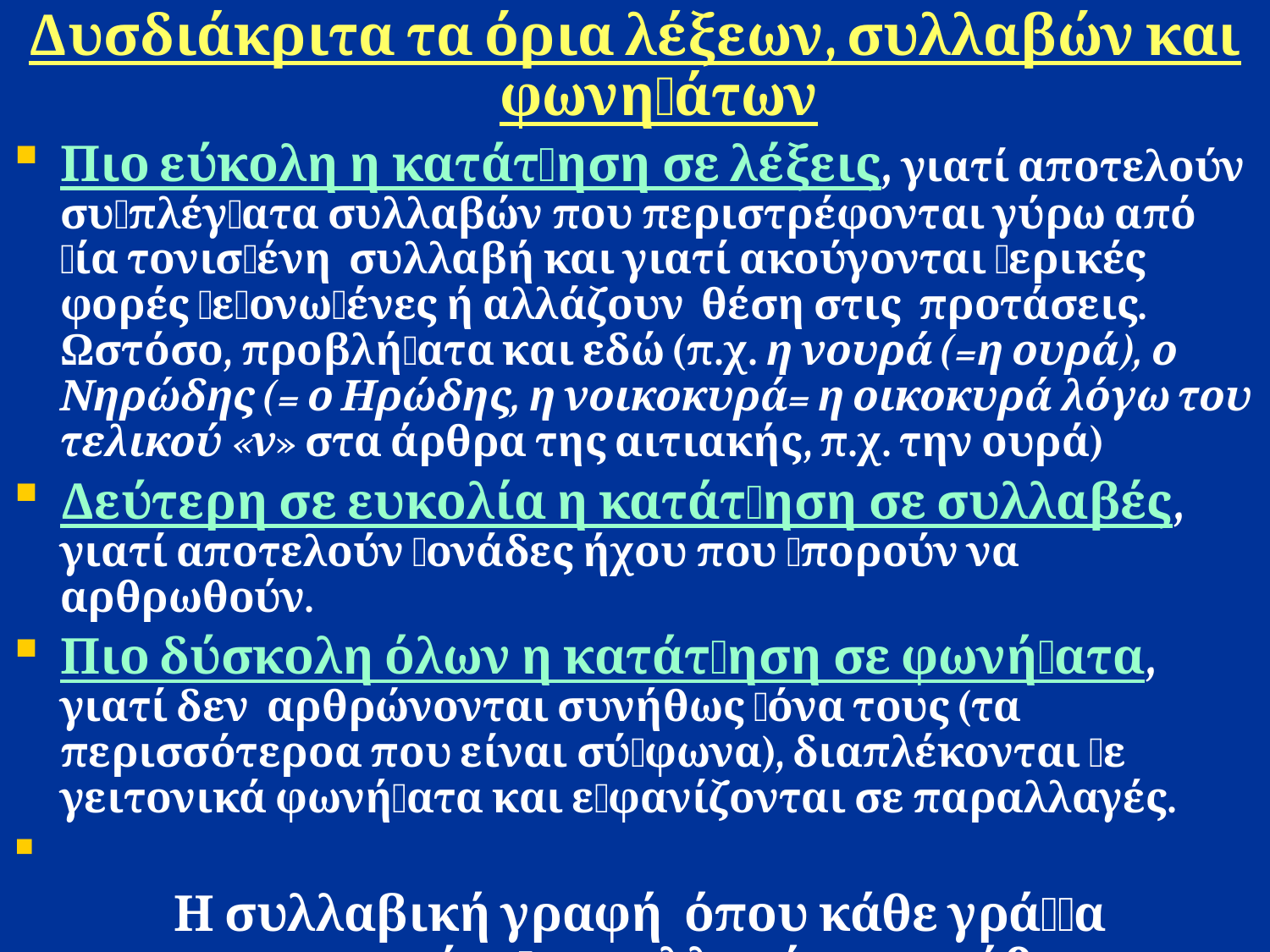

Δυσδιάκριτα τα όρια λέξεων, συλλαβών και φωνημάτων
Πιο εύκολη η κατάτμηση σε λέξεις, γιατί αποτελούν συμπλέγματα συλλαβών που περιστρέφονται γύρω από μία τονισμένη  συλλαβή και γιατί ακούγονται μερικές φορές μεμονωμένες ή αλλάζουν  θέση στις  προτάσεις. Ωστόσο, προβλήματα και εδώ (π.χ. η νουρά (=η ουρά), ο Νηρώδης (= ο Ηρώδης, η νοικοκυρά= η οικοκυρά λόγω του τελικού «ν» στα άρθρα της αιτιακής, π.χ. την ουρά)
Δεύτερη σε ευκολία η κατάτμηση σε συλλαβές, γιατί αποτελούν μονάδες ήχου που μπορούν να αρθρωθούν.
Πιο δύσκολη όλων η κατάτμηση σε φωνήματα, γιατί δεν  αρθρώνονται συνήθως μόνα τους (τα περισσότεροα που είναι σύμφωνα), διαπλέκονται με γειτονικά φωνήματα και εμφανίζονται σε παραλλαγές.

 Η συλλαβική γραφή  όπου κάθε γράμμα αντιπροσωπεύει μια συλλαγή προηγήθηκε της αλφαβητικής ιστορικά
αλλά και πιο εύκολη για κάθε μικρό παιδί.